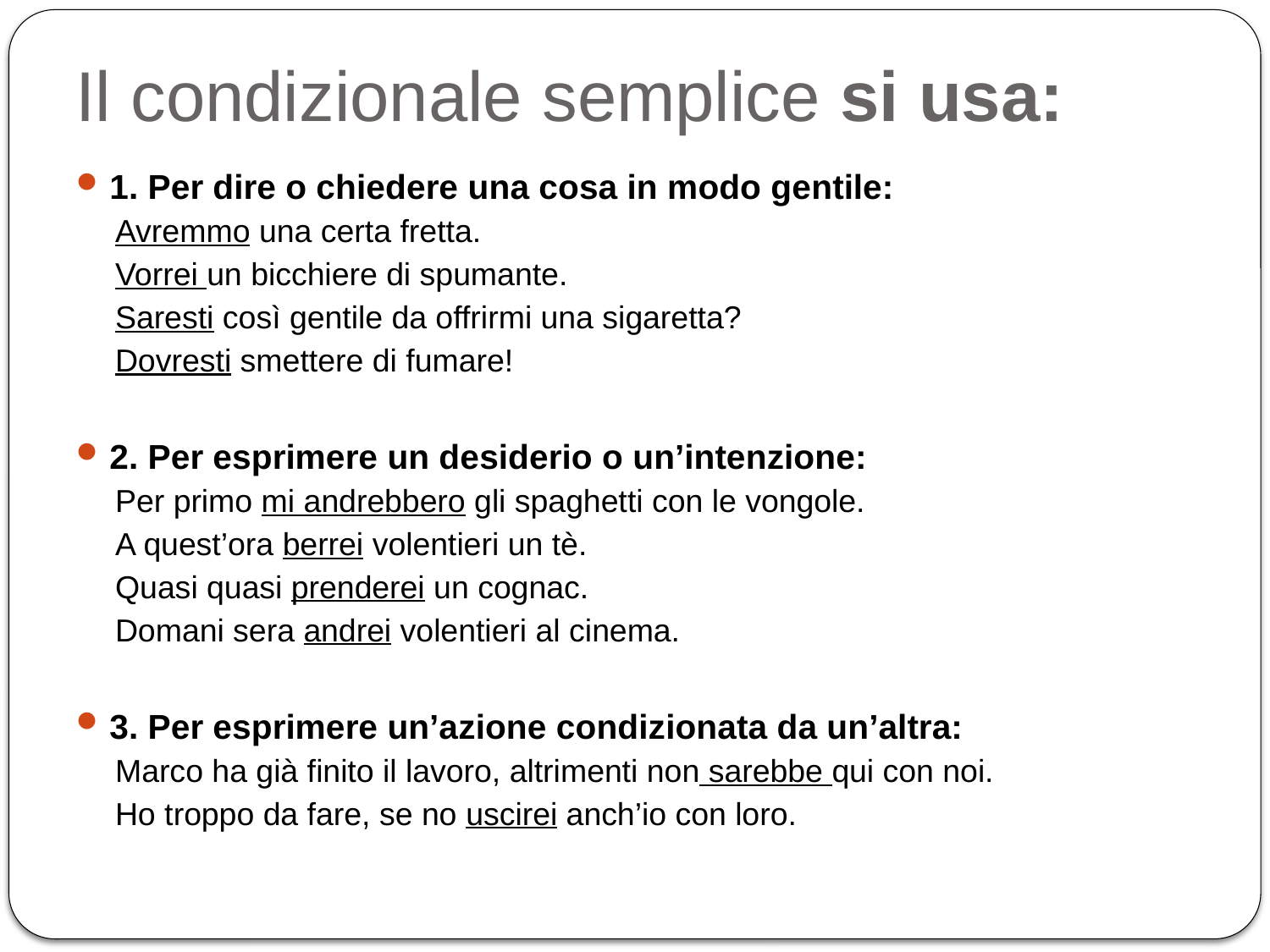

# Il condizionale semplice si usa:
1. Per dire o chiedere una cosa in modo gentile:
Avremmo una certa fretta.
Vorrei un bicchiere di spumante.
Saresti così gentile da offrirmi una sigaretta?
Dovresti smettere di fumare!

2. Per esprimere un desiderio o un’intenzione:
Per primo mi andrebbero gli spaghetti con le vongole.
A quest’ora berrei volentieri un tè.
Quasi quasi prenderei un cognac.
Domani sera andrei volentieri al cinema.

3. Per esprimere un’azione condizionata da un’altra:
Marco ha già finito il lavoro, altrimenti non sarebbe qui con noi.
Ho troppo da fare, se no uscirei anch’io con loro.